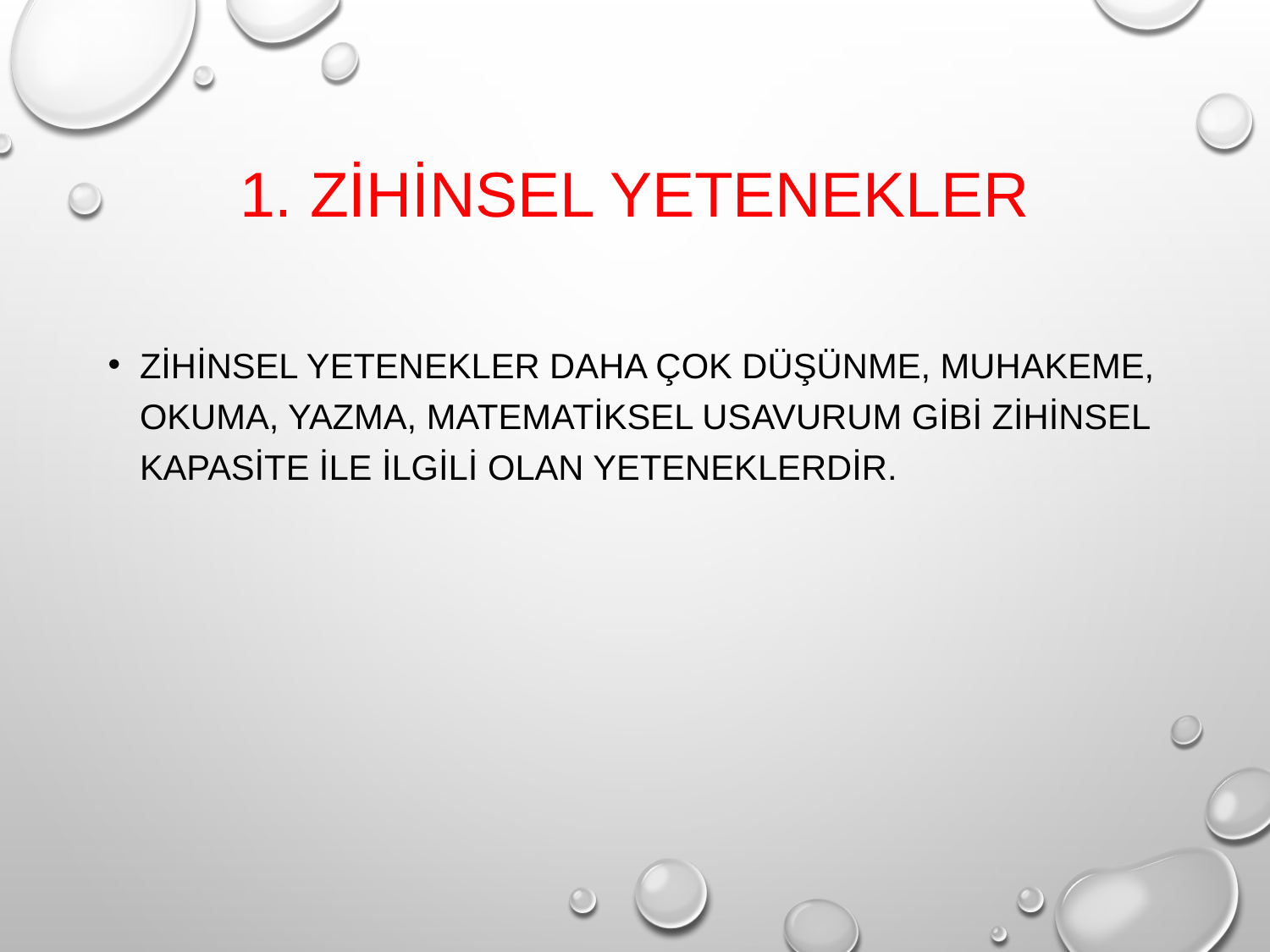

# 1. Zihinsel Yetenekler
Zihinsel yetenekler daha çok düşünme, muhakeme, okuma, yazma, matematiksel usavurum gibi zihinsel kapasite ile ilgili olan yeteneklerdir.